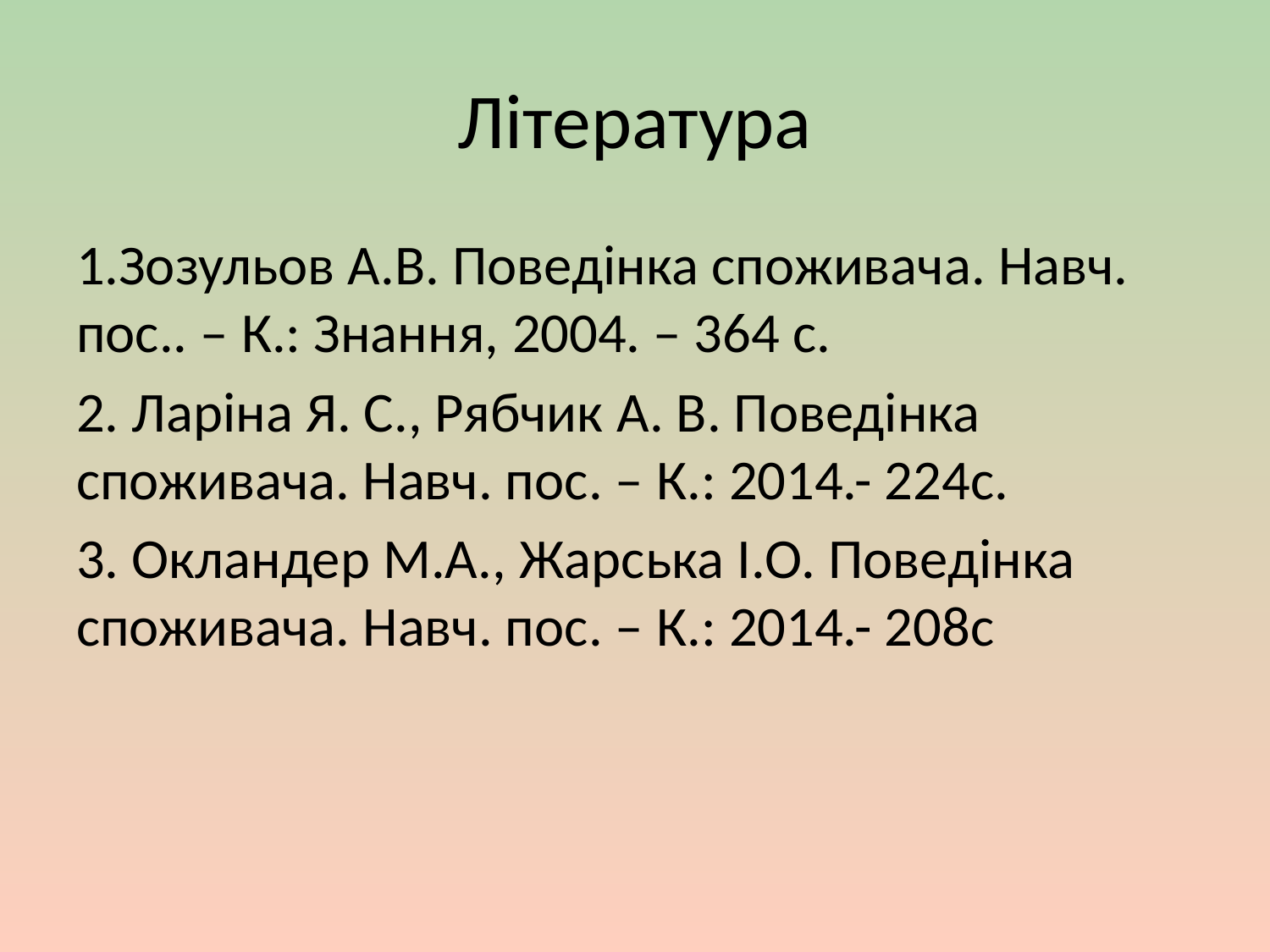

# Література
1.Зозульов А.В. Поведінка споживача. Навч. пос.. – К.: Знання, 2004. – 364 с.
2. Ларіна Я. С., Рябчик А. В. Поведінка споживача. Навч. пос. – К.: 2014.- 224с.
3. Окландер М.А., Жарська І.О. Поведінка споживача. Навч. пос. – К.: 2014.- 208с